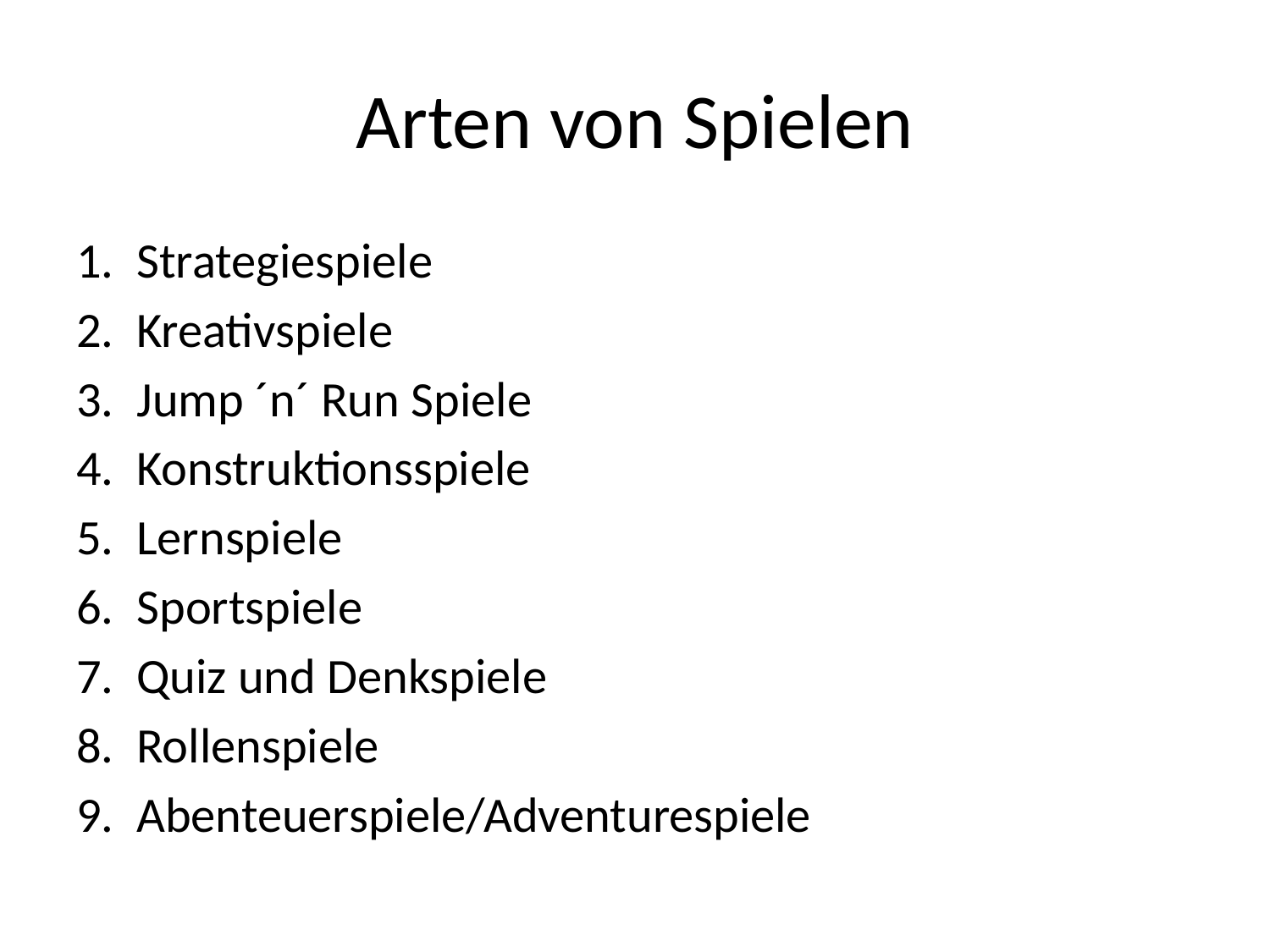

# Arten von Spielen
Strategiespiele
Kreativspiele
Jump ´n´ Run Spiele
Konstruktionsspiele
Lernspiele
Sportspiele
Quiz und Denkspiele
Rollenspiele
Abenteuerspiele/Adventurespiele